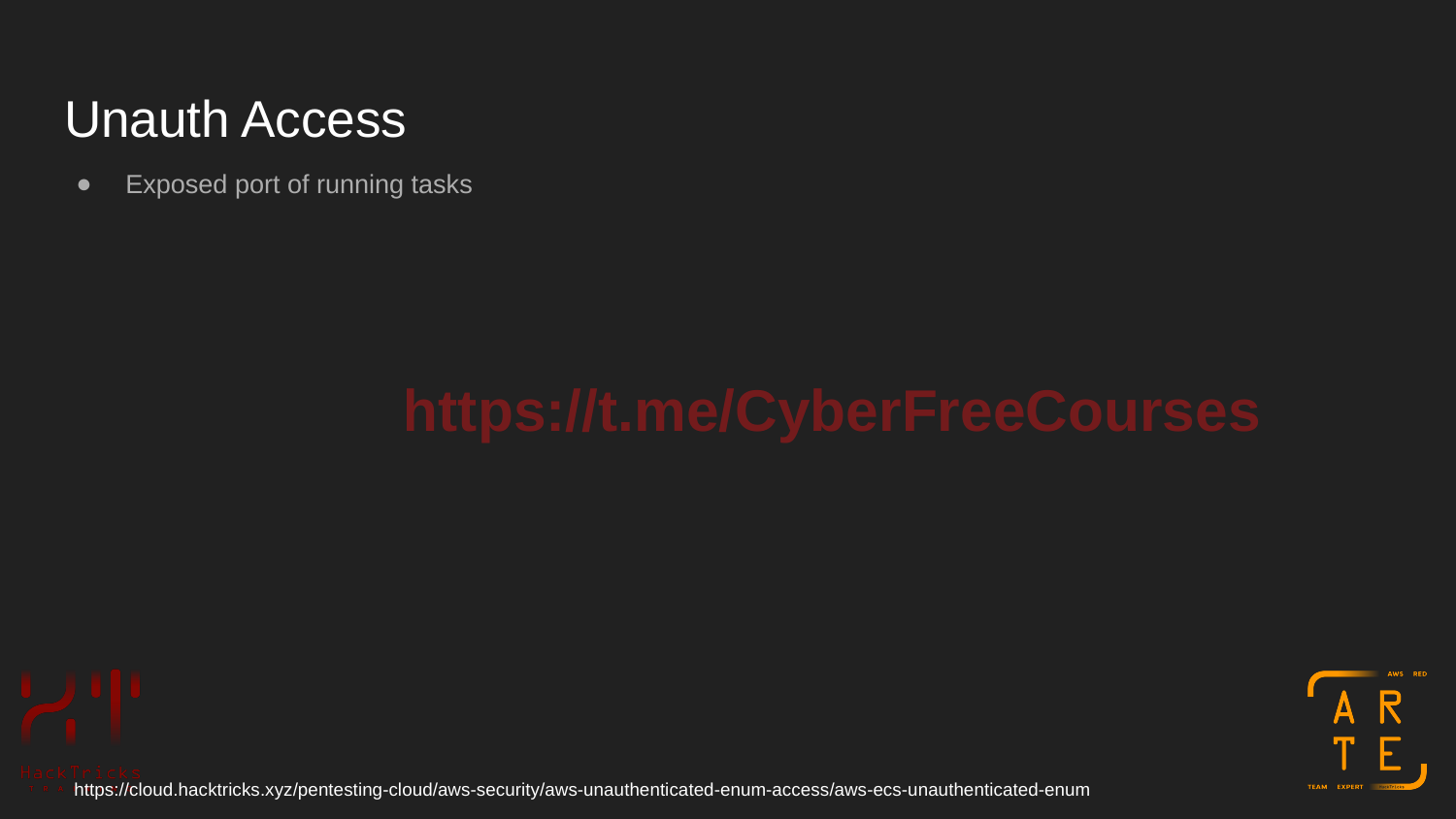

# Unauth Access
Exposed port of running tasks
https://t.me/CyberFreeCourses
https://cloud.hacktricks.xyz/pentesting-cloud/aws-security/aws-unauthenticated-enum-access/aws-ecs-unauthenticated-enum